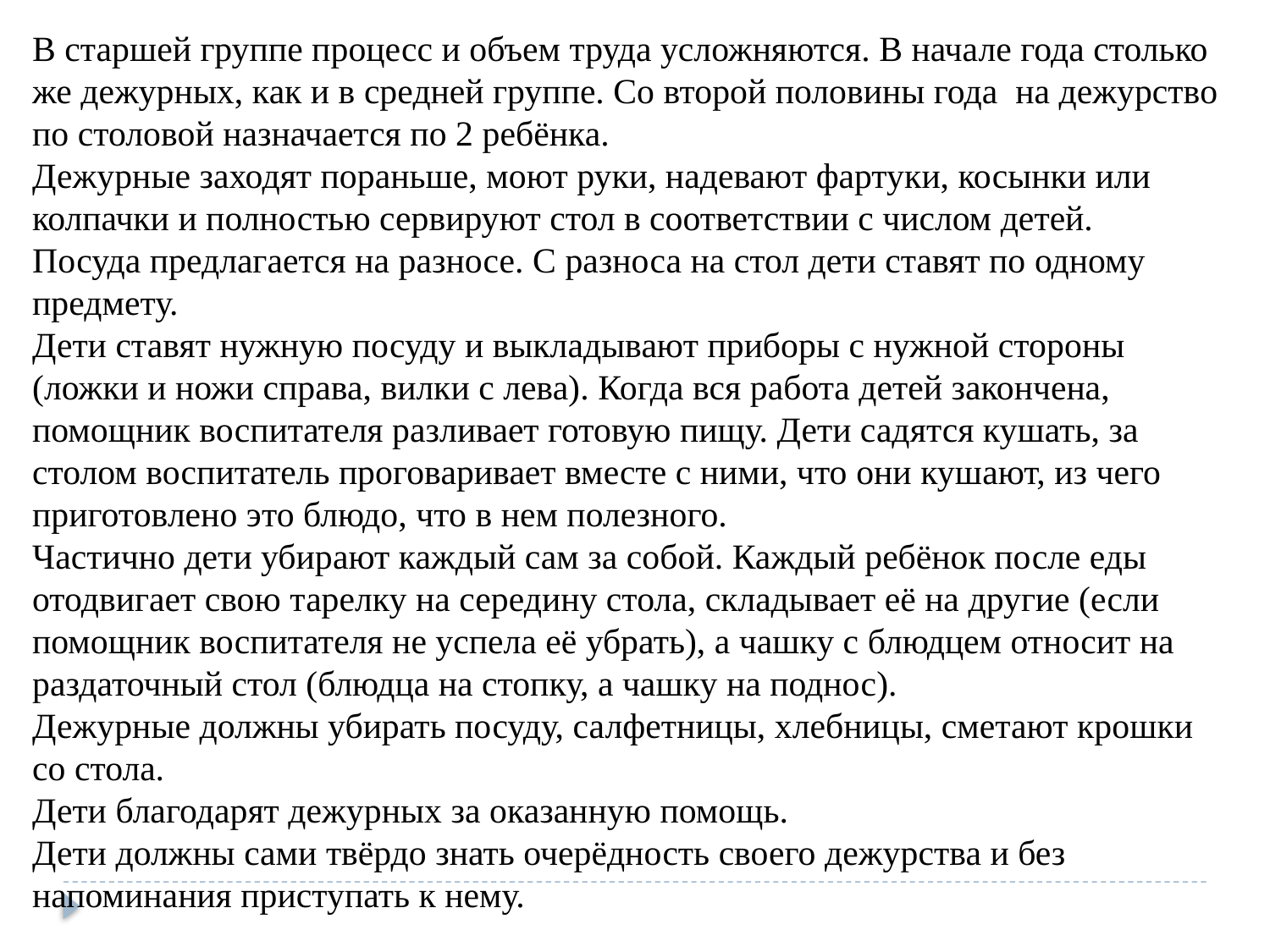

В старшей группе процесс и объем труда усложняются. В начале года столько же дежурных, как и в средней группе. Со второй половины года  на дежурство по столовой назначается по 2 ребёнка.
Дежурные заходят пораньше, моют руки, надевают фартуки, косынки или колпачки и полностью сервируют стол в соответствии с числом детей.
Посуда предлагается на разносе. С разноса на стол дети ставят по одному предмету.
Дети ставят нужную посуду и выкладывают приборы с нужной стороны (ложки и ножи справа, вилки с лева). Когда вся работа детей закончена, помощник воспитателя разливает готовую пищу. Дети садятся кушать, за столом воспитатель проговаривает вместе с ними, что они кушают, из чего приготовлено это блюдо, что в нем полезного.
Частично дети убирают каждый сам за собой. Каждый ребёнок после еды отодвигает свою тарелку на середину стола, складывает её на другие (если помощник воспитателя не успела её убрать), а чашку с блюдцем относит на раздаточный стол (блюдца на стопку, а чашку на поднос).
Дежурные должны убирать посуду, салфетницы, хлебницы, сметают крошки со стола.
Дети благодарят дежурных за оказанную помощь.
Дети должны сами твёрдо знать очерёдность своего дежурства и без напоминания приступать к нему.